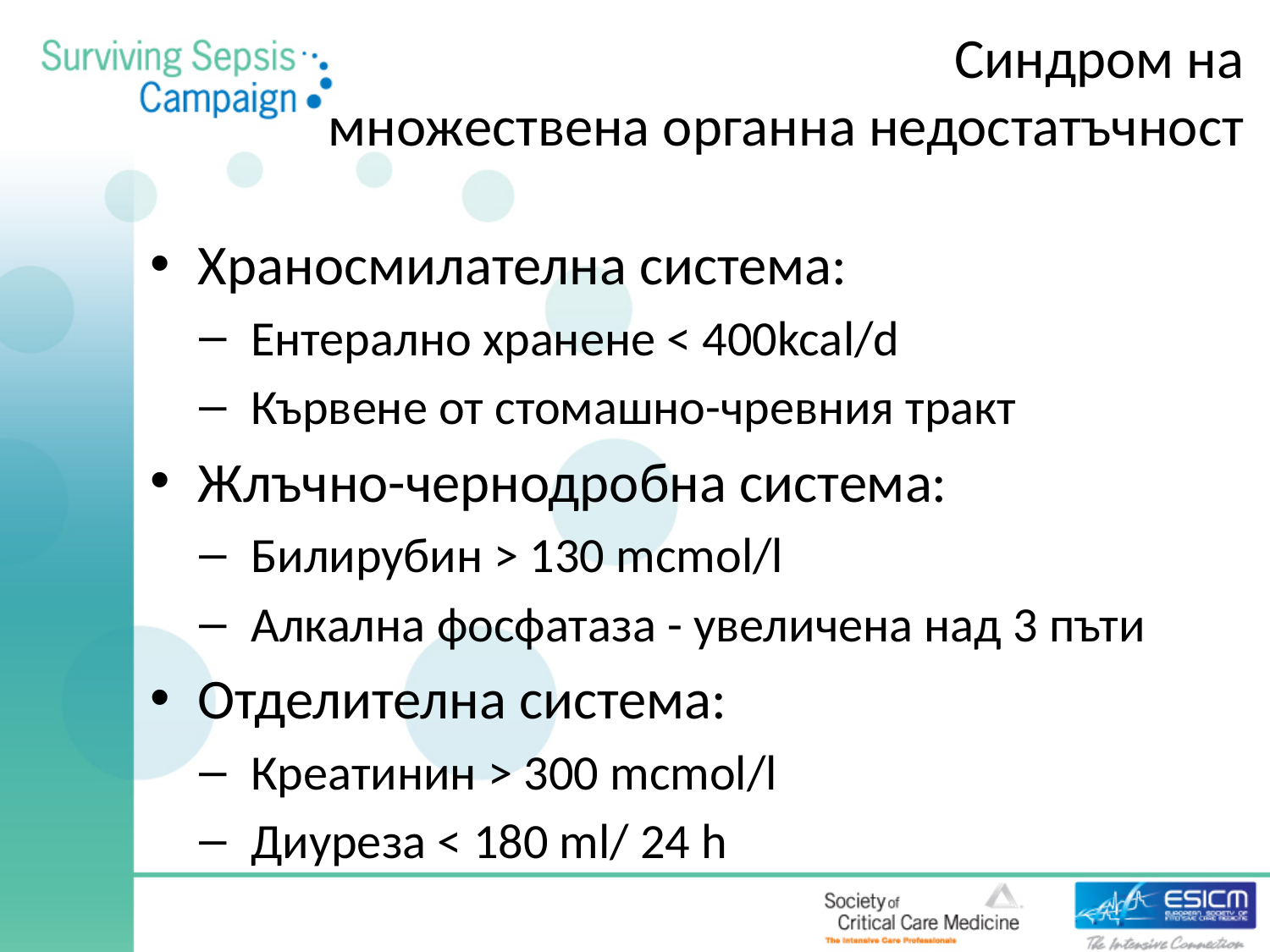

# Синдром на множествена органна недостатъчност
Храносмилателна система:
Ентерално хранене < 400kcal/d
Кървене от стомашно-чревния тракт
Жлъчно-чернодробна система:
Билирубин > 130 mcmol/l
Алкална фосфатаза - увеличена над 3 пъти
Отделителна система:
Креатинин > 300 mcmol/l
Диуреза < 180 ml/ 24 h